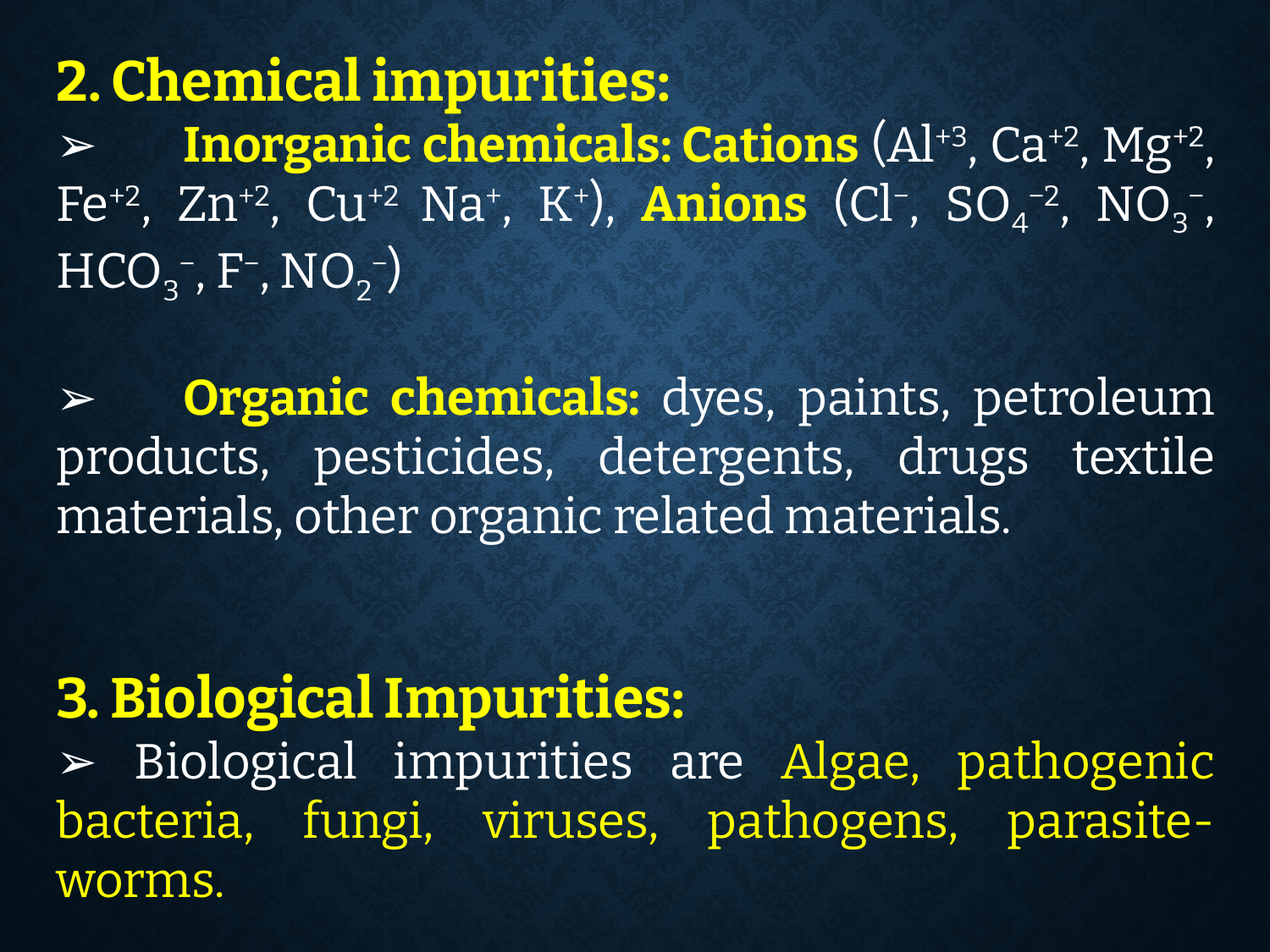

2. Chemical impurities:
➢	Inorganic chemicals: Cations (Al+3, Ca+2, Mg+2, Fe+2, Zn+2, Cu+2 Na+, K+), Anions (Cl−, SO4−2, NO3−, HCO3−, F−, NO2−)

➢	Organic chemicals: dyes, paints, petroleum products, pesticides, detergents, drugs textile materials, other organic related materials.

3. Biological Impurities:
➢ Biological impurities are Algae, pathogenic bacteria, fungi, viruses, pathogens, parasite-worms.